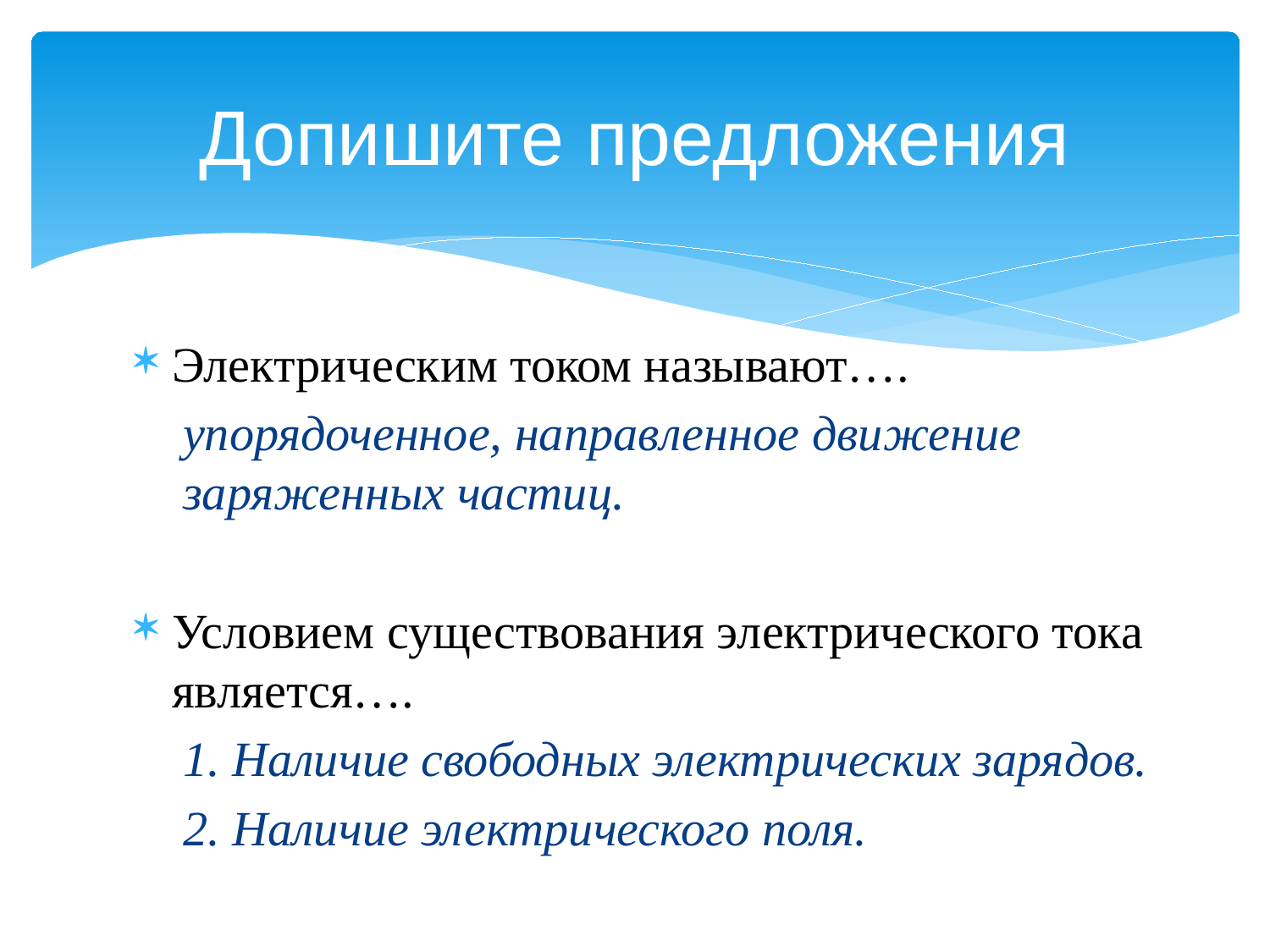

# Допишите предложения
Электрическим током называют….
упорядоченное, направленное движение      заряженных частиц.

Условием существования электрического тока является….
1. Наличие свободных электрических зарядов.
2. Наличие электрического поля.